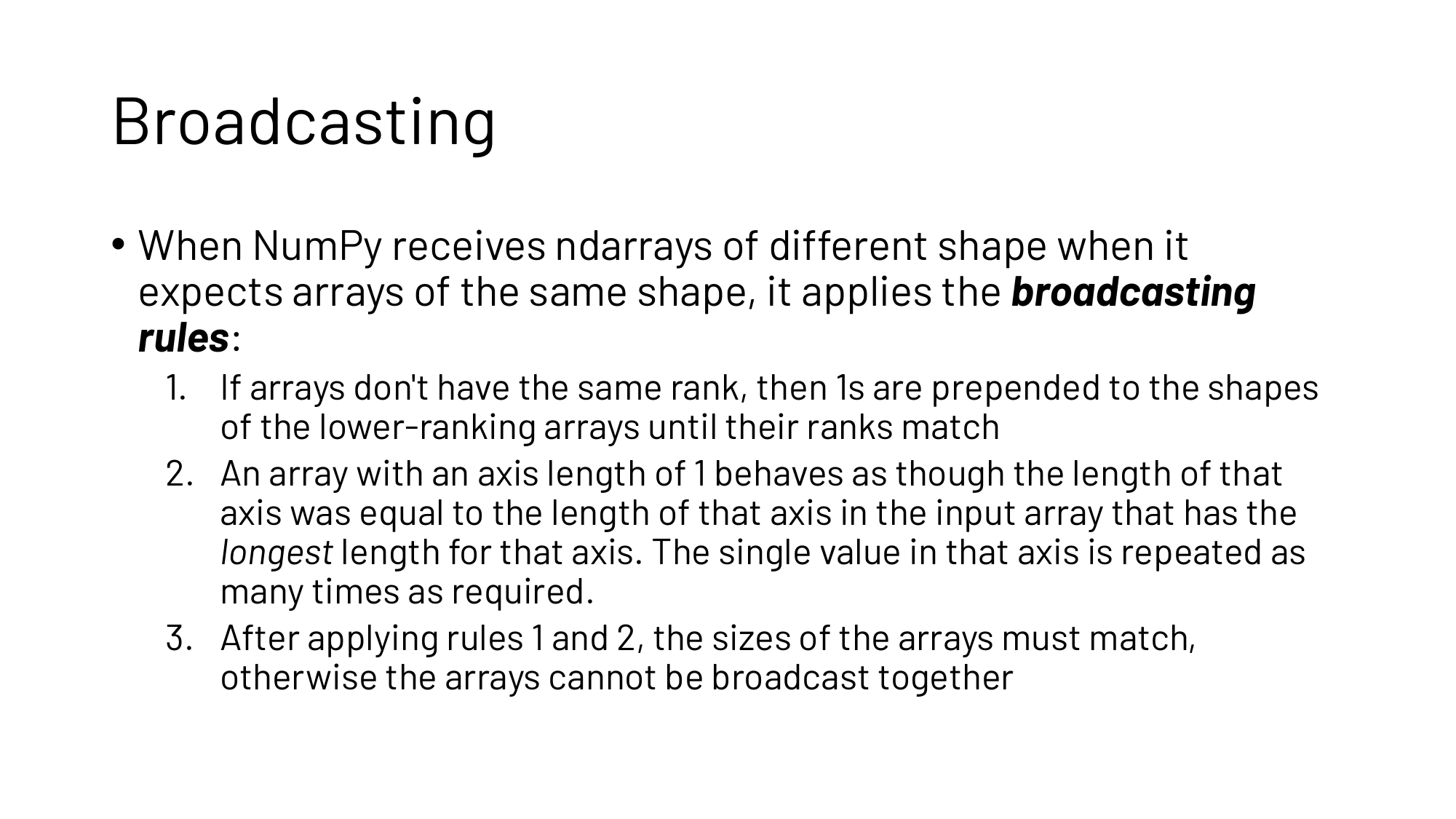

# Broadcasting
When NumPy receives ndarrays of different shape when it expects arrays of the same shape, it applies the broadcasting rules:
If arrays don't have the same rank, then 1s are prepended to the shapes of the lower-ranking arrays until their ranks match
An array with an axis length of 1 behaves as though the length of that axis was equal to the length of that axis in the input array that has the longest length for that axis. The single value in that axis is repeated as many times as required.
After applying rules 1 and 2, the sizes of the arrays must match, otherwise the arrays cannot be broadcast together